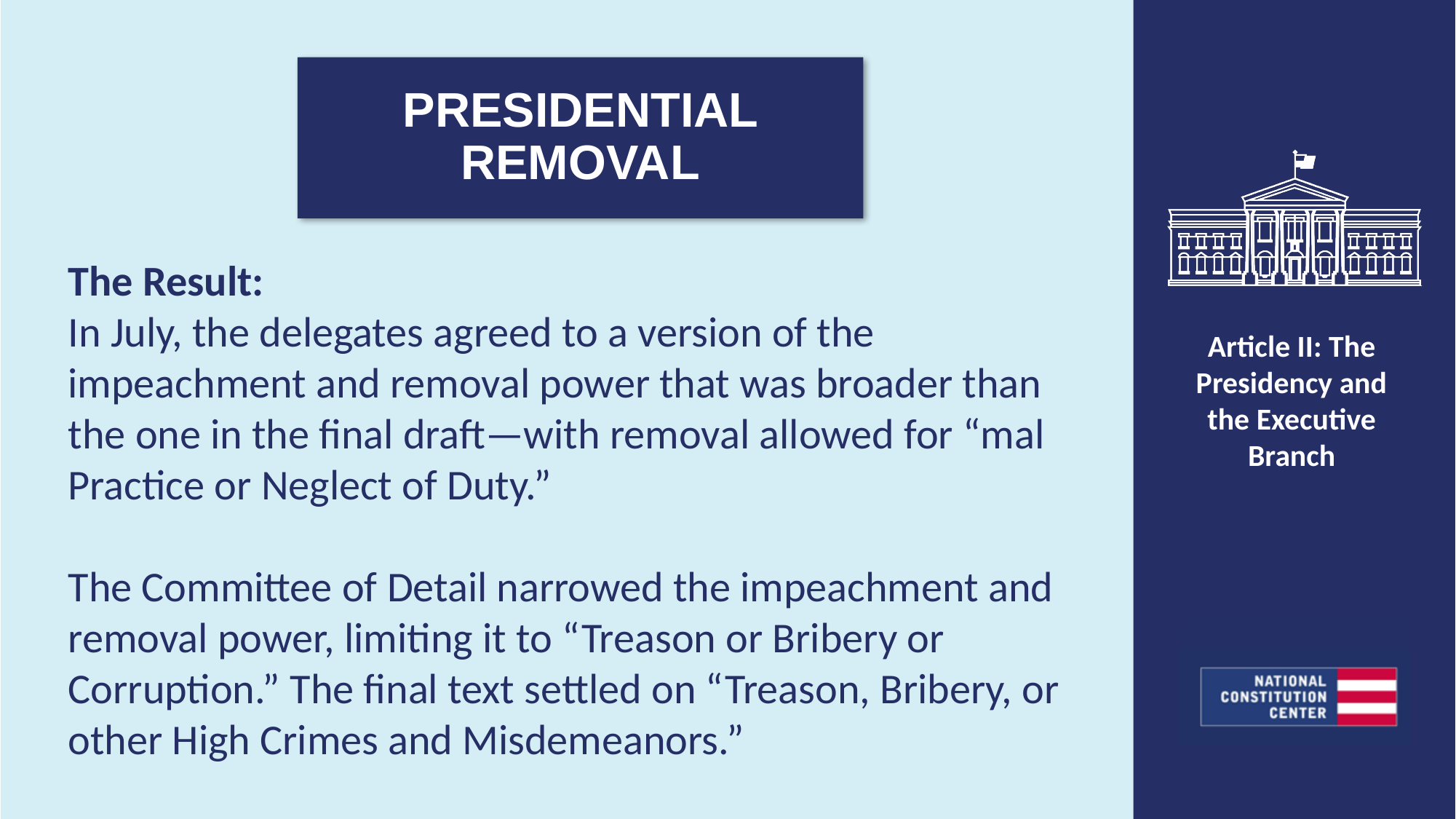

PRESIDENTIAL REMOVAL
The Result:
In July, the delegates agreed to a version of the impeachment and removal power that was broader than the one in the final draft—with removal allowed for “mal Practice or Neglect of Duty.”

The Committee of Detail narrowed the impeachment and removal power, limiting it to “Treason or Bribery or Corruption.” The final text settled on “Treason, Bribery, or other High Crimes and Misdemeanors.”